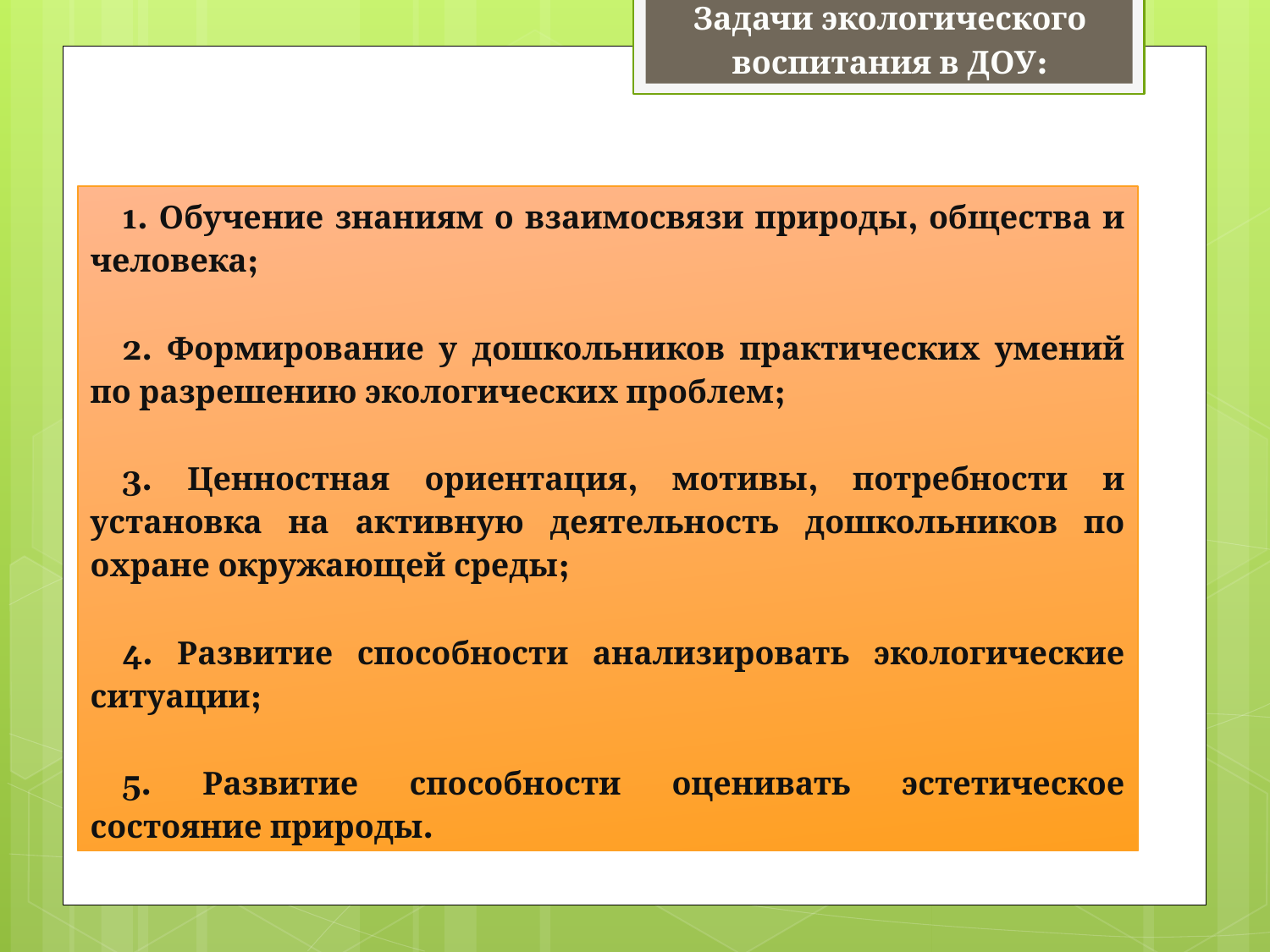

Задачи экологического воспитания в ДОУ:
1. Обучение знаниям о взаимосвязи природы, общества и человека;
2. Формирование у дошкольников практических умений по разрешению экологических проблем;
3. Ценностная ориентация, мотивы, потребности и установка на активную деятельность дошкольников по охране окружающей среды;
4. Развитие способности анализировать экологические ситуации;
5. Развитие способности оценивать эстетическое состояние природы.